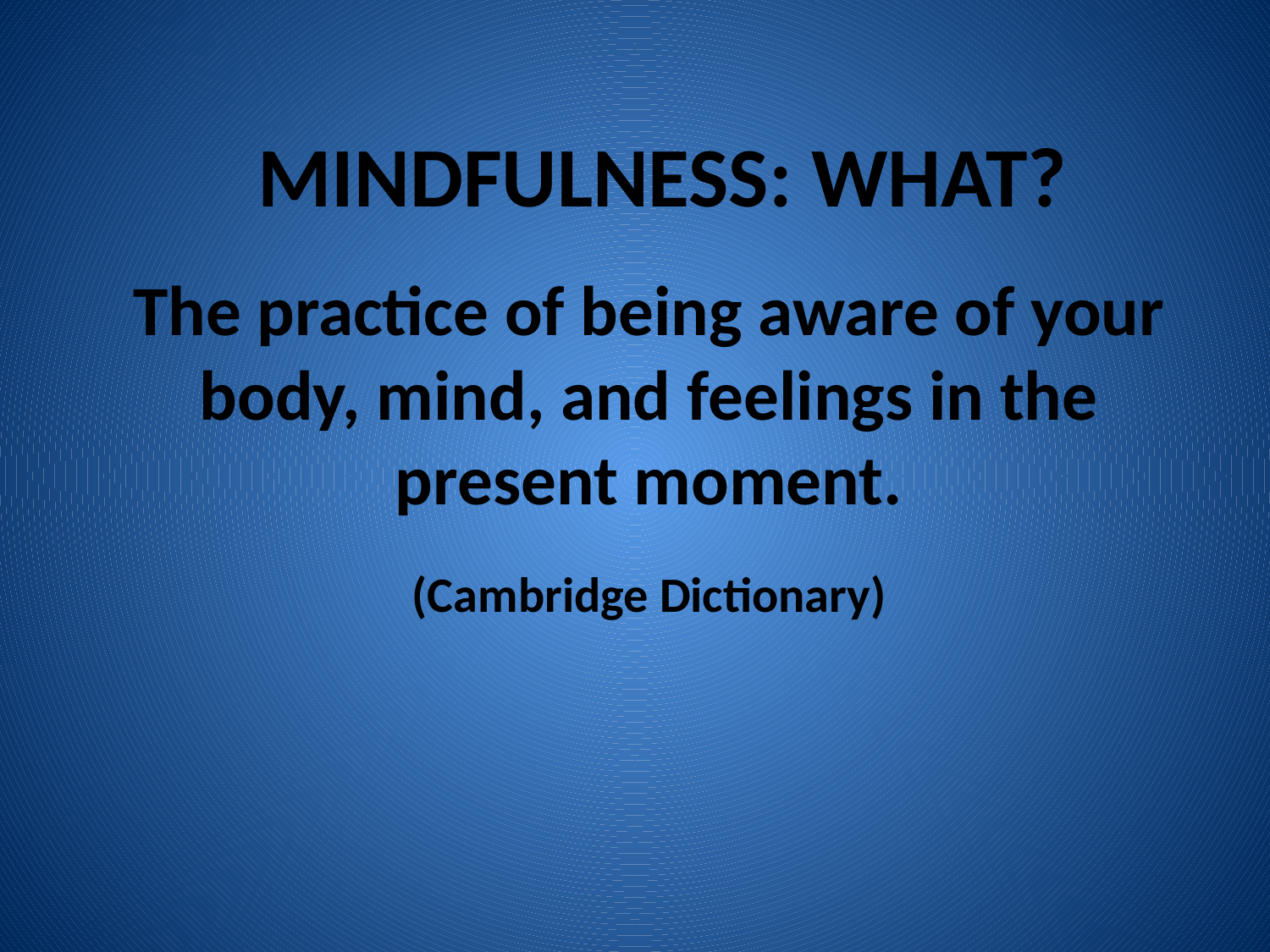

MINDFULNESS: WHAT?

The practice of being aware of your body, mind, and feelings in the present moment.

(Cambridge Dictionary)